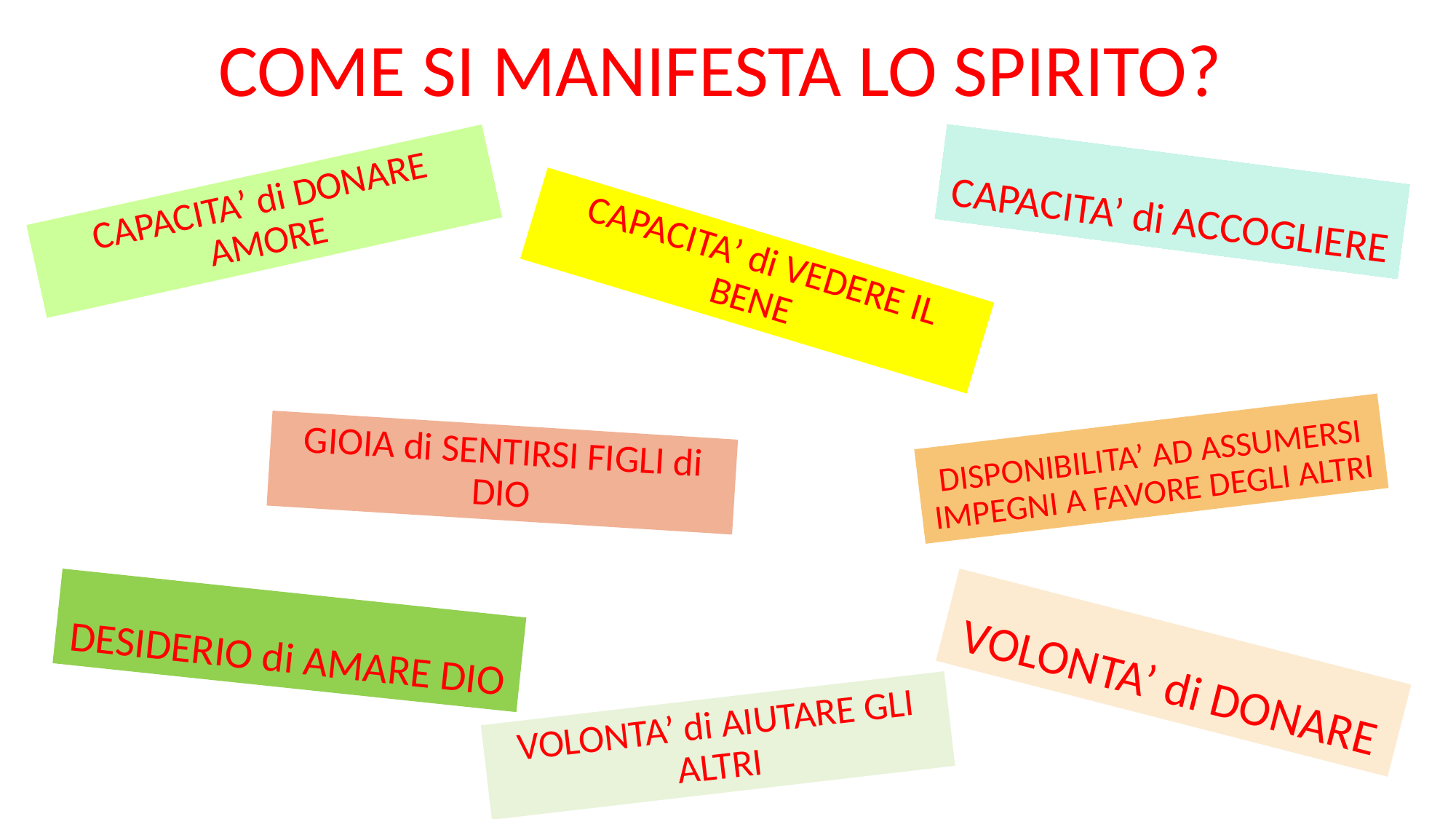

COME SI MANIFESTA LO SPIRITO?)
CAPACITA’ di ACCOGLIERE
CAPACITA’ di DONARE AMORE
CAPACITA’ di VEDERE IL BENE
DISPONIBILITA’ AD ASSUMERSI IMPEGNI A FAVORE DEGLI ALTRI
GIOIA di SENTIRSI FIGLI di DIO
DESIDERIO di AMARE DIO
VOLONTA’ di DONARE
VOLONTA’ di AIUTARE GLI ALTRI